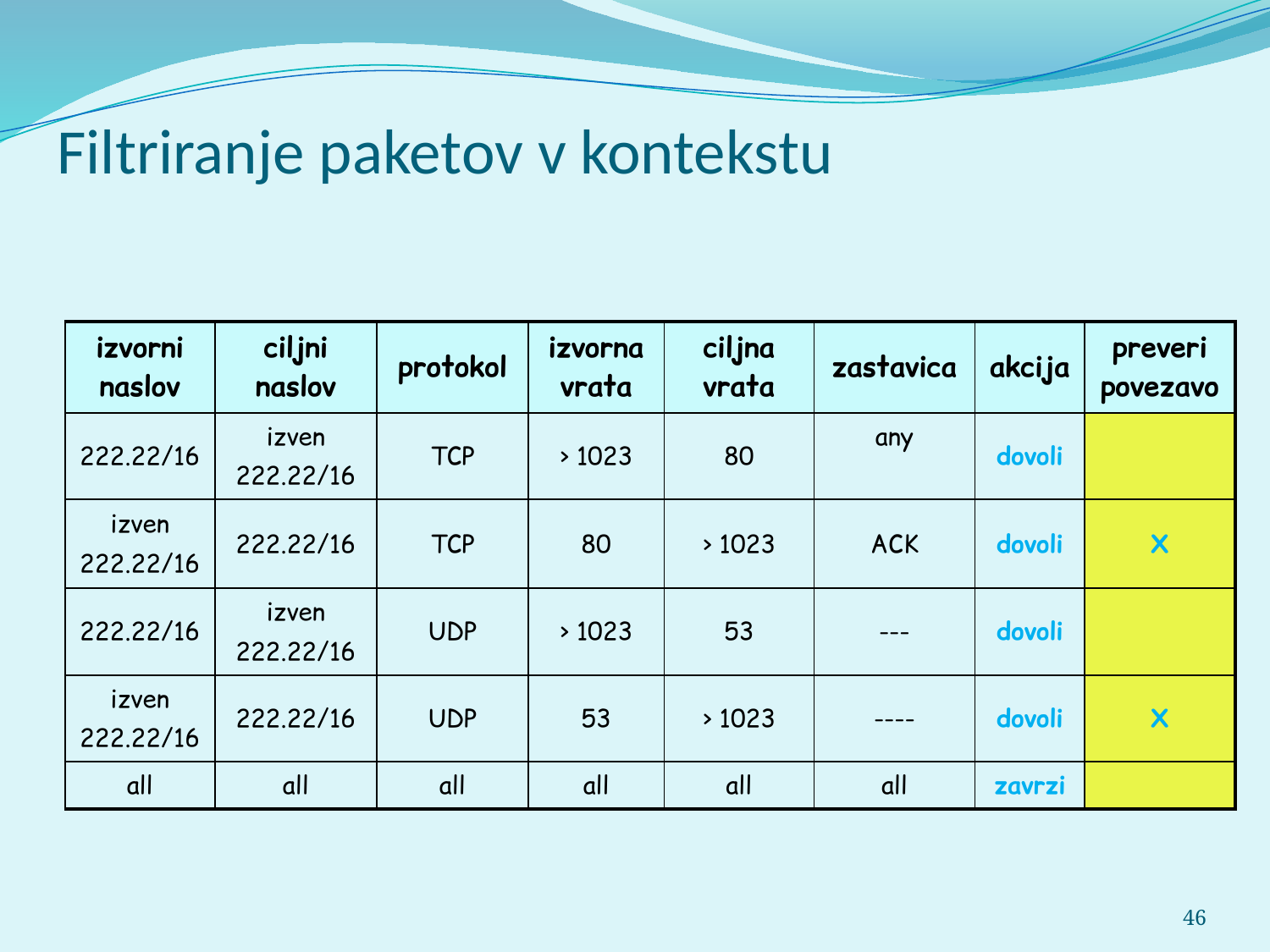

# Filtriranje paketov v kontekstu

| izvorni naslov | ciljni naslov | protokol | izvorna vrata | ciljna vrata | zastavica | akcija | preveri povezavo |
| --- | --- | --- | --- | --- | --- | --- | --- |
| 222.22/16 | izven 222.22/16 | TCP | > 1023 | 80 | any | dovoli |  |
| izven 222.22/16 | 222.22/16 | TCP | 80 | > 1023 | ACK | dovoli | X |
| 222.22/16 | izven 222.22/16 | UDP | > 1023 | 53 | --- | dovoli |  |
| izven 222.22/16 | 222.22/16 | UDP | 53 | > 1023 | ---- | dovoli | X |
| all | all | all | all | all | all | zavrzi |  |

46